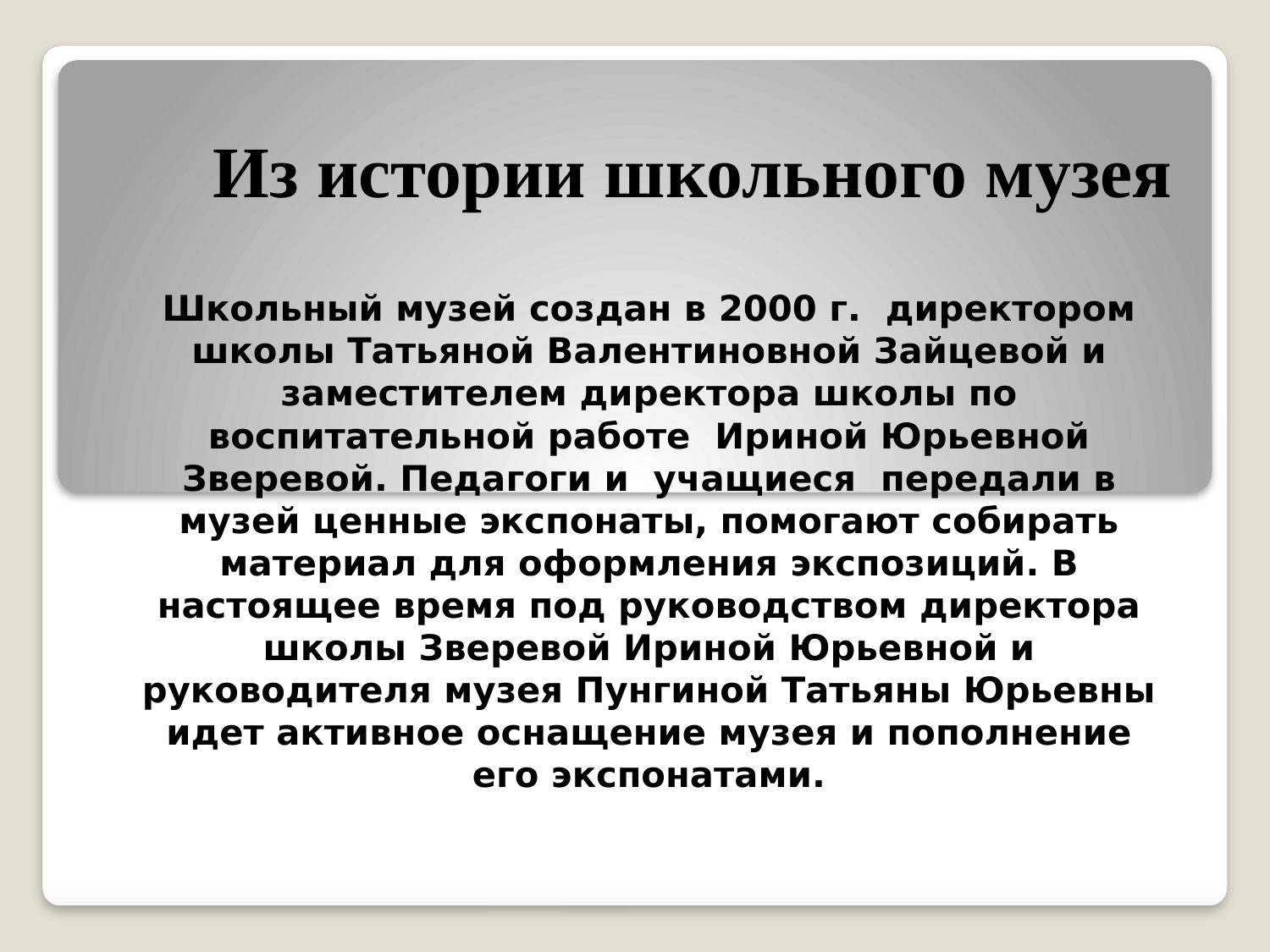

# Из истории школьного музея
Школьный музей создан в 2000 г.  директором школы Татьяной Валентиновной Зайцевой и заместителем директора школы по воспитательной работе  Ириной Юрьевной Зверевой. Педагоги и  учащиеся  передали в музей ценные экспонаты, помогают собирать материал для оформления экспозиций. В настоящее время под руководством директора школы Зверевой Ириной Юрьевной и руководителя музея Пунгиной Татьяны Юрьевны идет активное оснащение музея и пополнение его экспонатами.